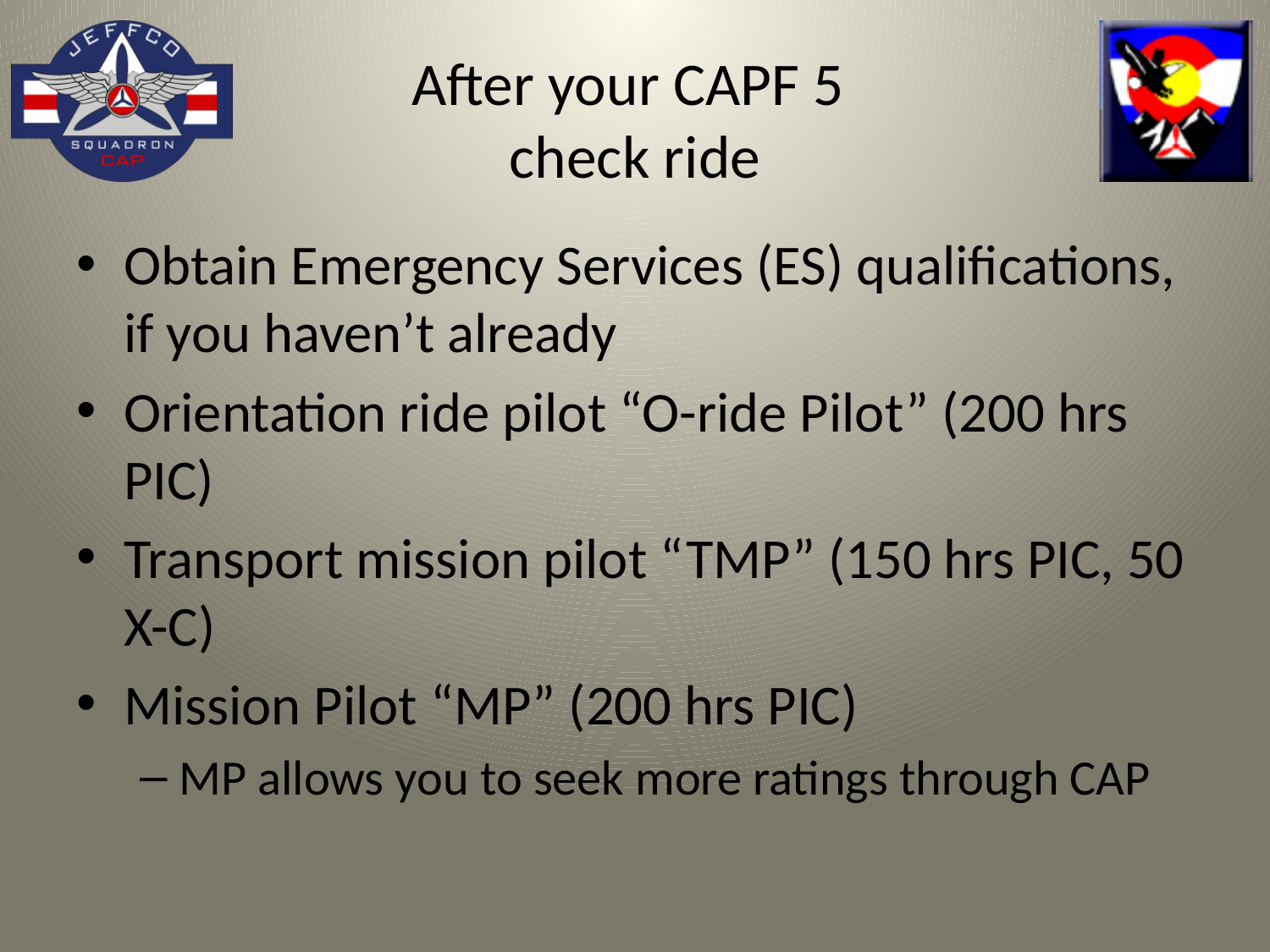

# After your CAPF 5 check ride
Obtain Emergency Services (ES) qualifications, if you haven’t already
Orientation ride pilot “O-ride Pilot” (200 hrs PIC)
Transport mission pilot “TMP” (150 hrs PIC, 50 X-C)
Mission Pilot “MP” (200 hrs PIC)
MP allows you to seek more ratings through CAP